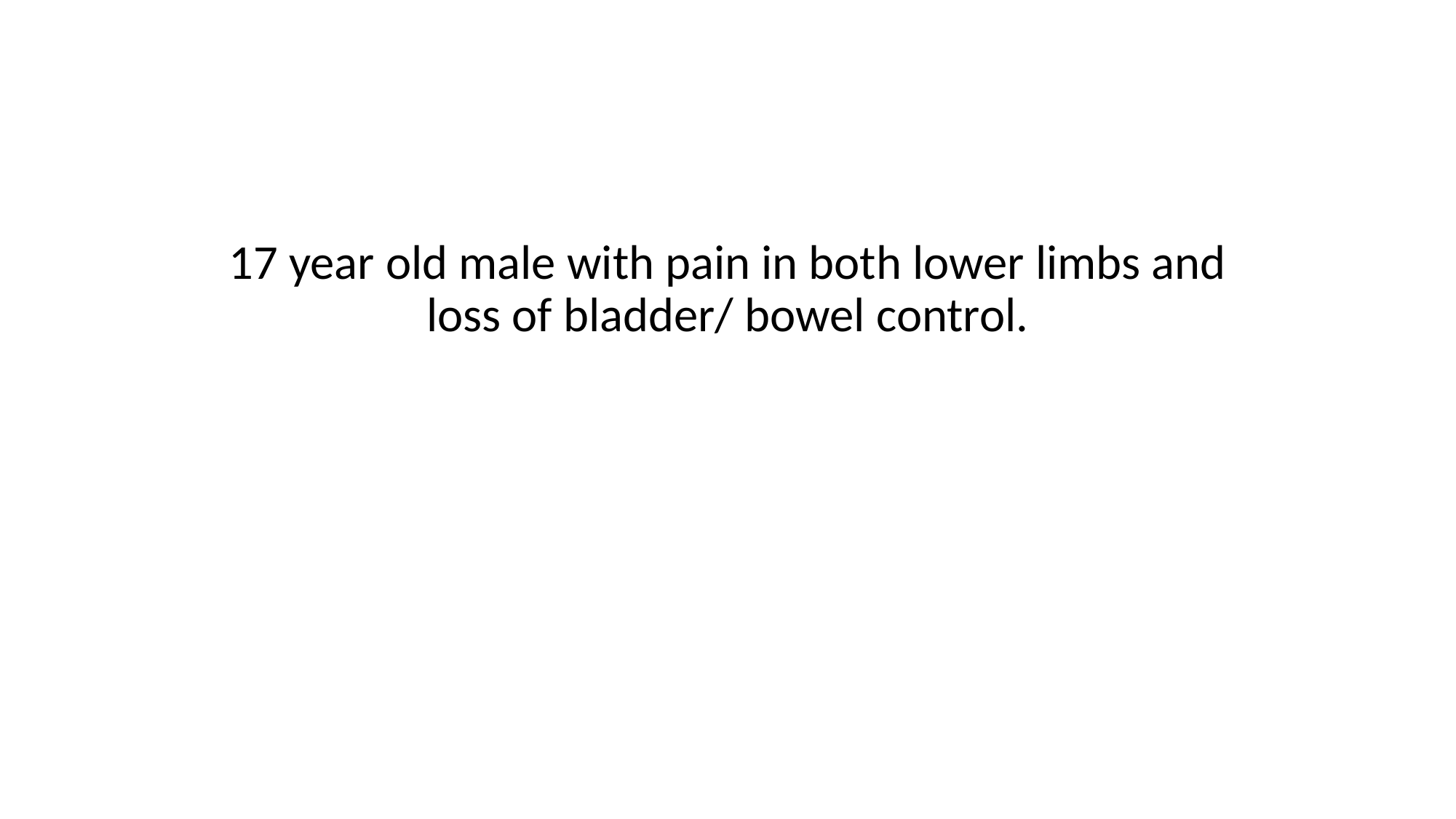

17 year old male with pain in both lower limbs and loss of bladder/ bowel control.